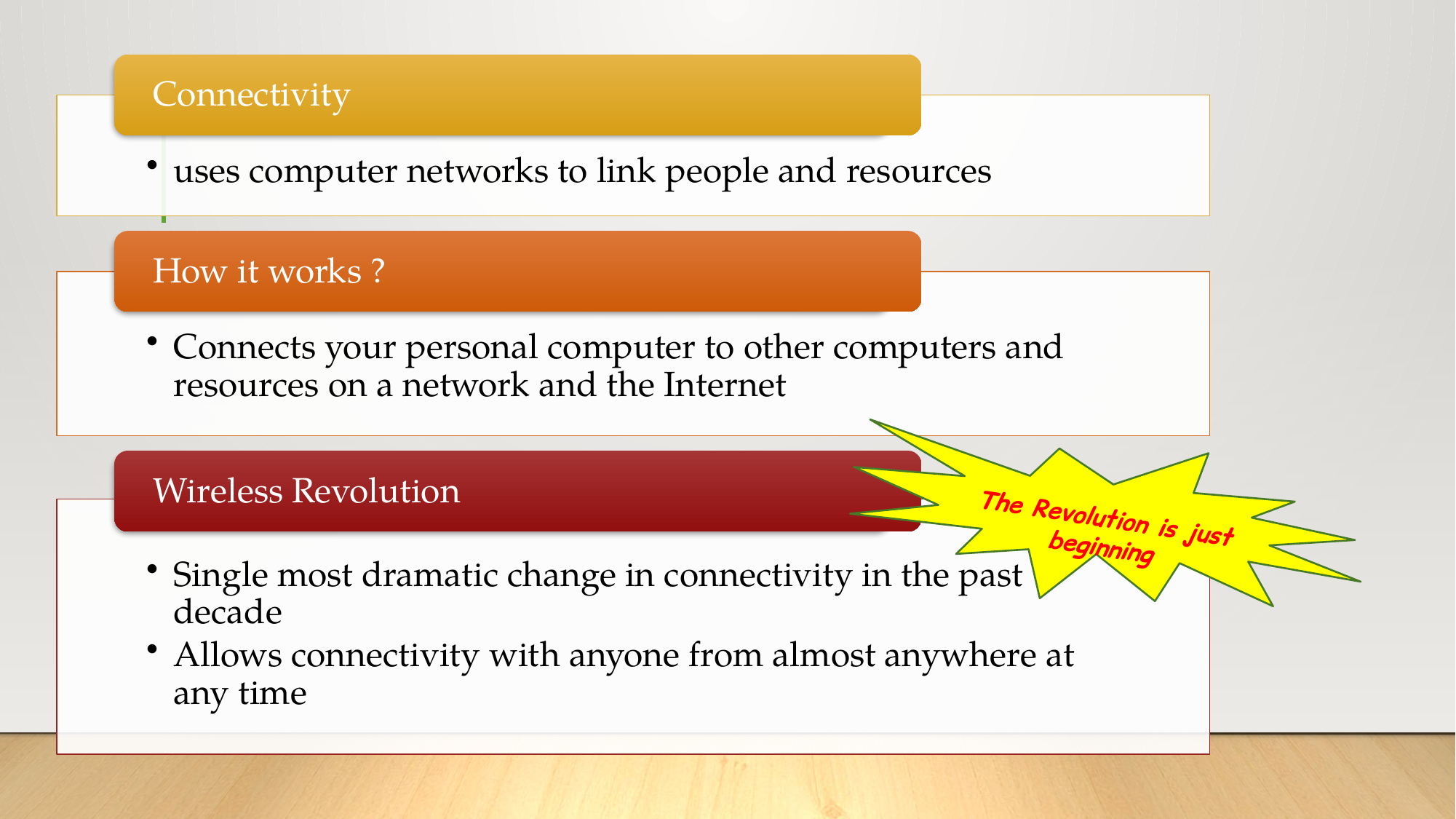

uses computer networks to link people and resources
Connectivity
Connects your personal computer to other computers and resources on a network and the Internet
How it works ?
Single most dramatic change in connectivity in the past decade
Allows connectivity with anyone from almost anywhere at any time
Wireless Revolution

The Revolution is just beginning